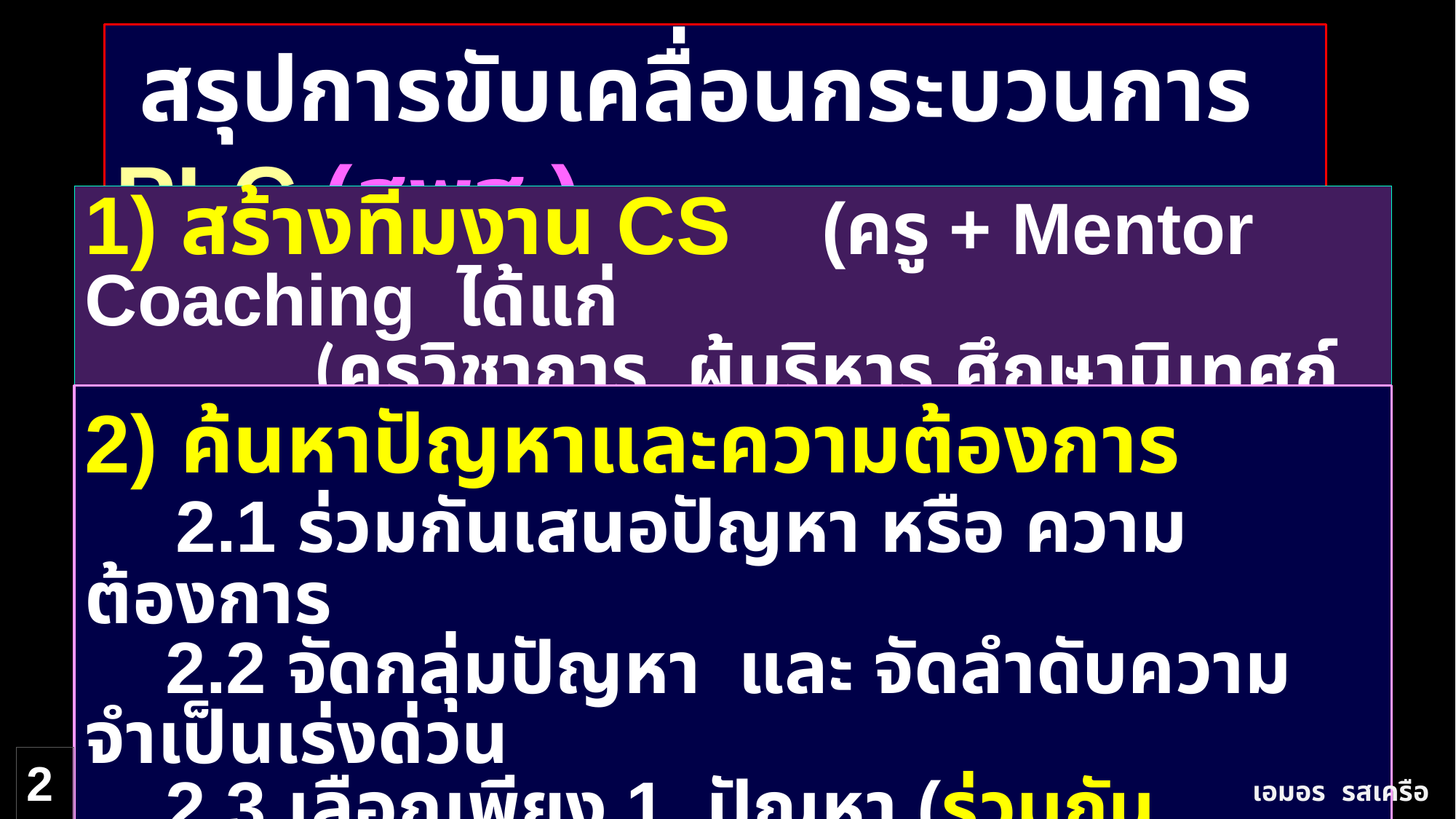

สรุปการขับเคลื่อนกระบวนการ PLC (สพฐ.)
1) สร้างทีมงาน CS    (ครู + Mentor Coaching  ได้แก่
              (ครูวิชาการ  ผู้บริหาร ศึกษานิเทศก์  ผู้เชี่ยวชาญ)
2) ค้นหาปัญหาและความต้องการ
    2.1 ร่วมกันเสนอปัญหา หรือ ความต้องการ
    2.2 จัดกลุ่มปัญหา  และ จัดลำดับความจำเป็นเร่งด่วน
    2.3 เลือกเพียง 1  ปัญหา (ร่วมกันพิจารณาปัญหาแท้จริง)
26
เอมอร  รสเครือ